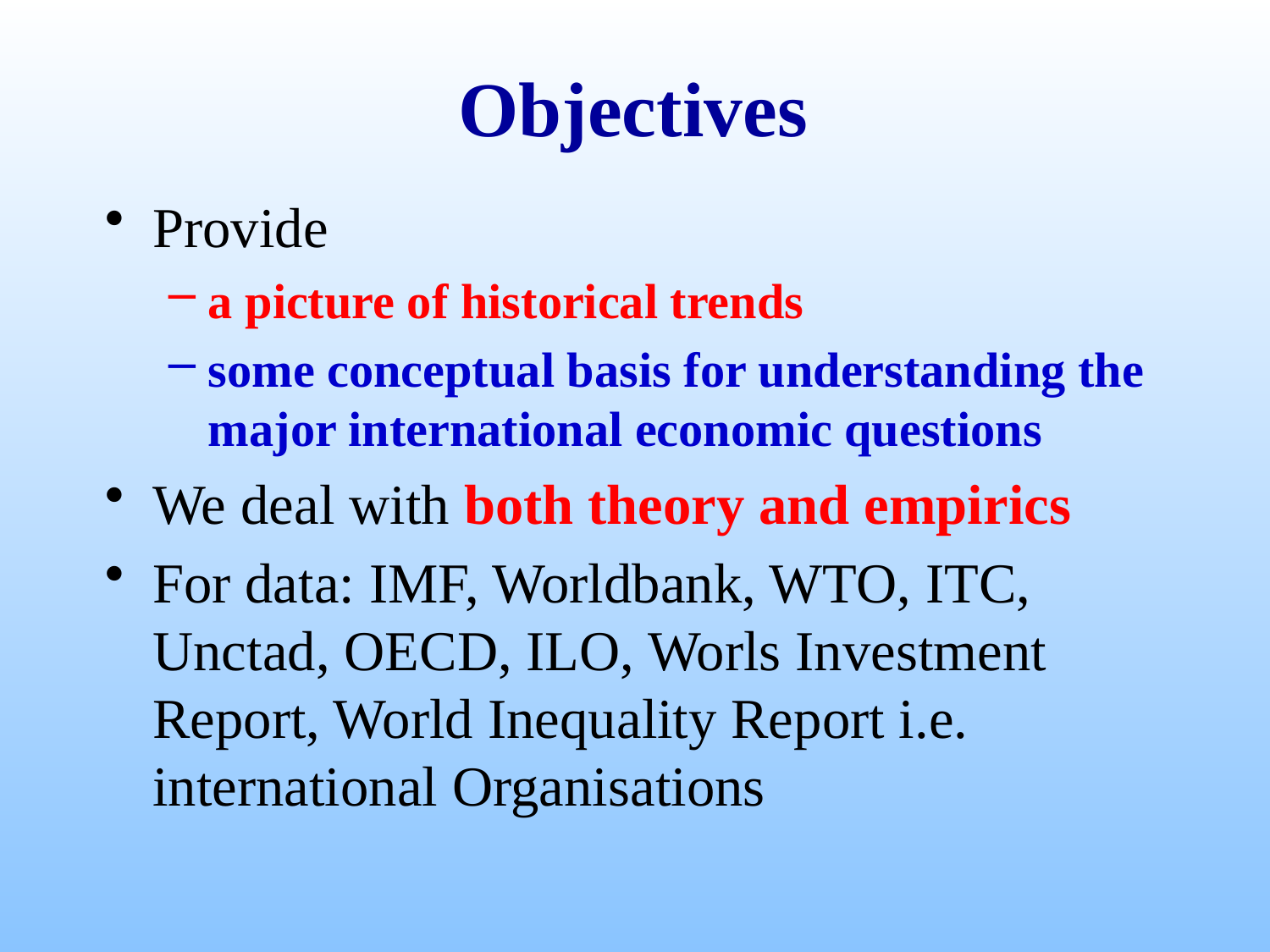

# Objectives
Provide
a picture of historical trends
some conceptual basis for understanding the major international economic questions
We deal with both theory and empirics
For data: IMF, Worldbank, WTO, ITC, Unctad, OECD, ILO, Worls Investment Report, World Inequality Report i.e. international Organisations